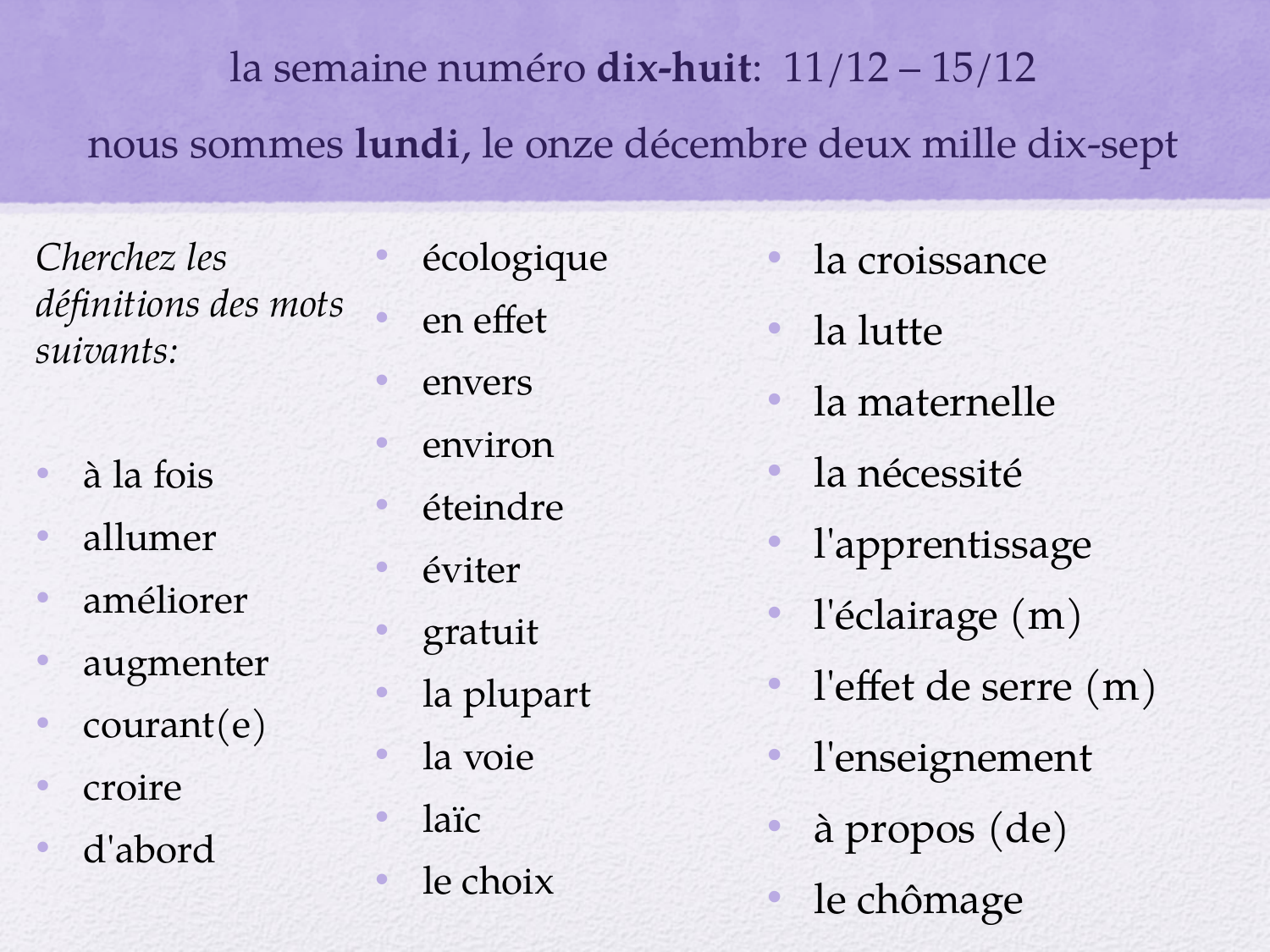

# la semaine numéro dix-huit:  11/12 – 15/12 nous sommes lundi, le onze décembre deux mille dix-sept
Cherchez les définitions des mots suivants:

à la fois
allumer
améliorer
augmenter
courant(e)
croire
d'abord
écologique
en effet
envers
environ
éteindre
éviter
gratuit
la plupart
la voie
laïc
le choix
la croissance
la lutte
la maternelle
la nécessité
l'apprentissage
l'éclairage (m)
l'effet de serre (m)
l'enseignement
à propos (de)
le chômage